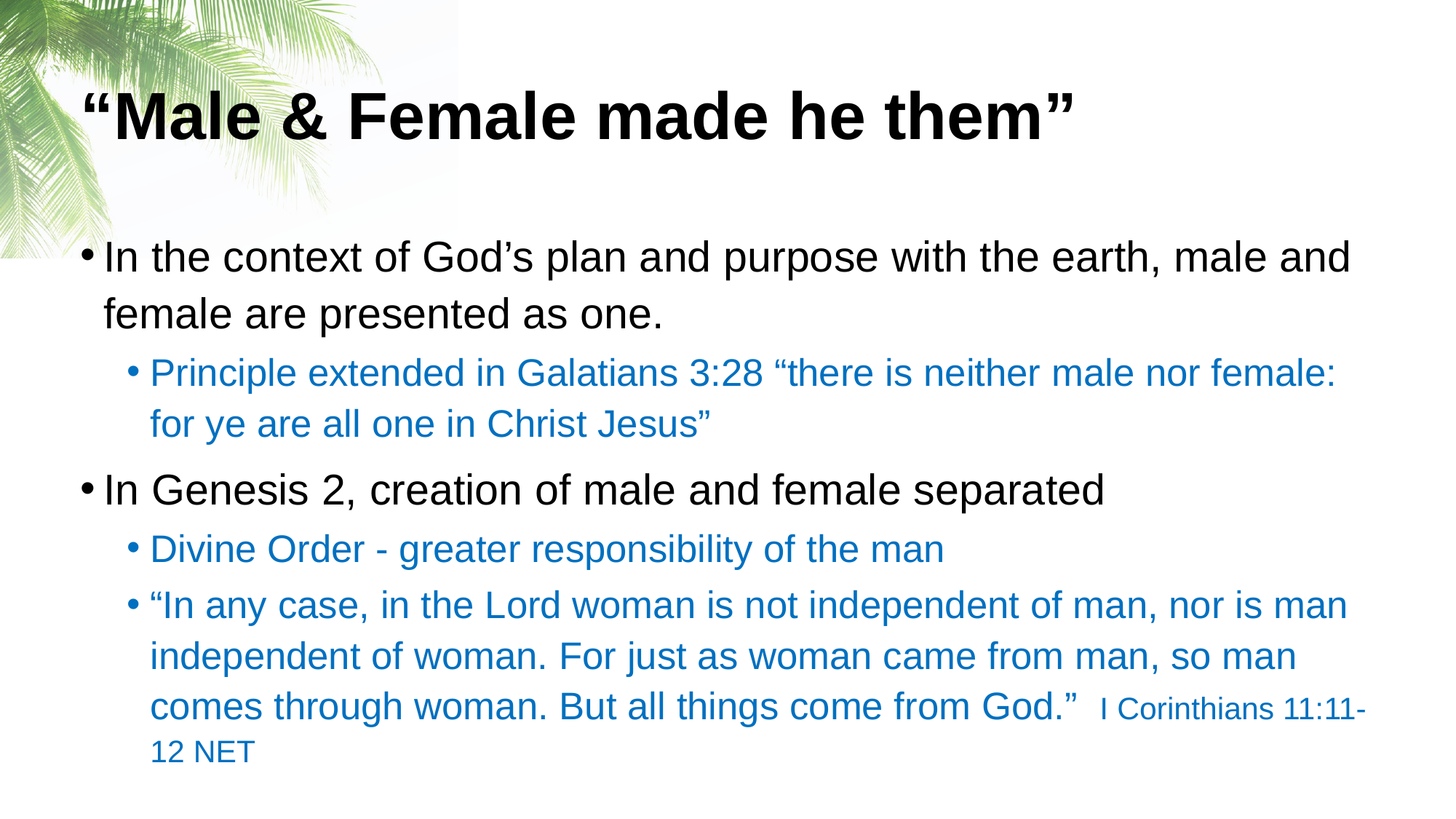

# “Male & Female made he them”
In the context of God’s plan and purpose with the earth, male and female are presented as one.
Principle extended in Galatians 3:28 “there is neither male nor female: for ye are all one in Christ Jesus”
In Genesis 2, creation of male and female separated
Divine Order - greater responsibility of the man
“In any case, in the Lord woman is not independent of man, nor is man independent of woman. For just as woman came from man, so man comes through woman. But all things come from God.”  I Corinthians 11:11-12 NET